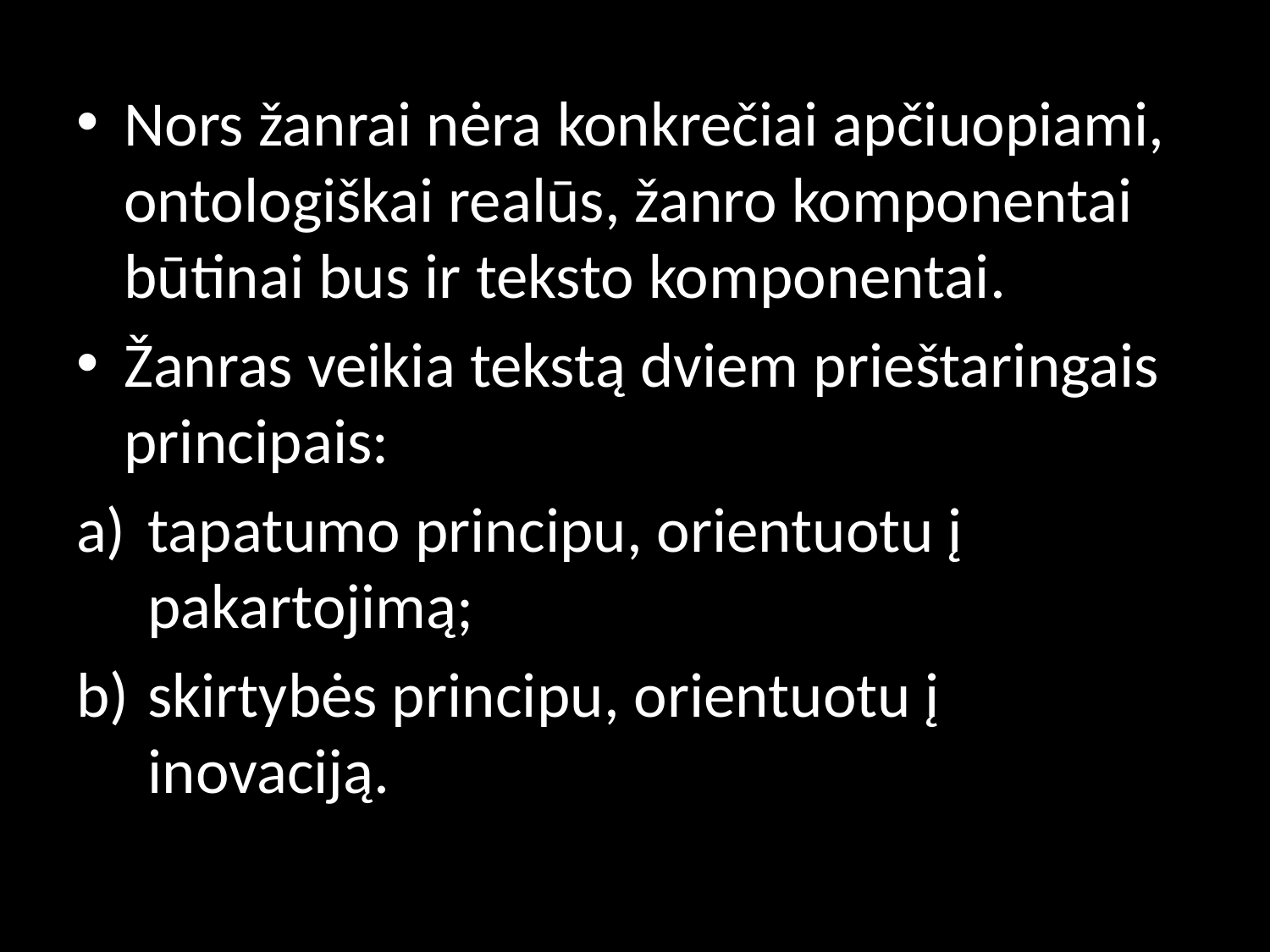

#
Nors žanrai nėra konkrečiai apčiuopiami, ontologiškai realūs, žanro komponentai būtinai bus ir teksto komponentai.
Žanras veikia tekstą dviem prieštaringais principais:
tapatumo principu, orientuotu į pakartojimą;
skirtybės principu, orientuotu į inovaciją.